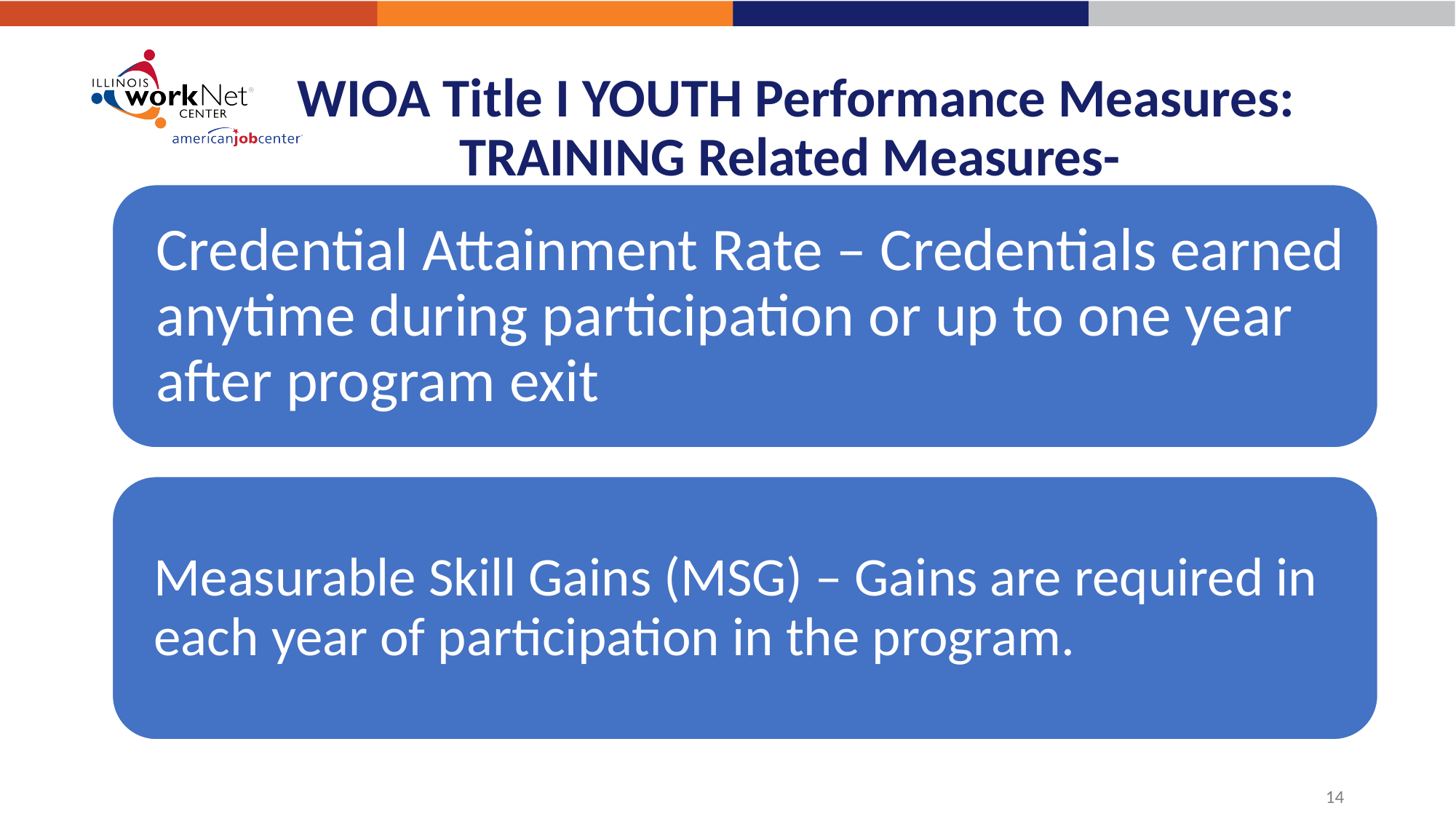

# WIOA Title I YOUTH Performance Measures: TRAINING Related Measures-
Credential Attainment Rate – Credentials earned anytime during participation or up to one year after program exit
Measurable Skill Gains (MSG) – Gains are required in each year of participation in the program.
14